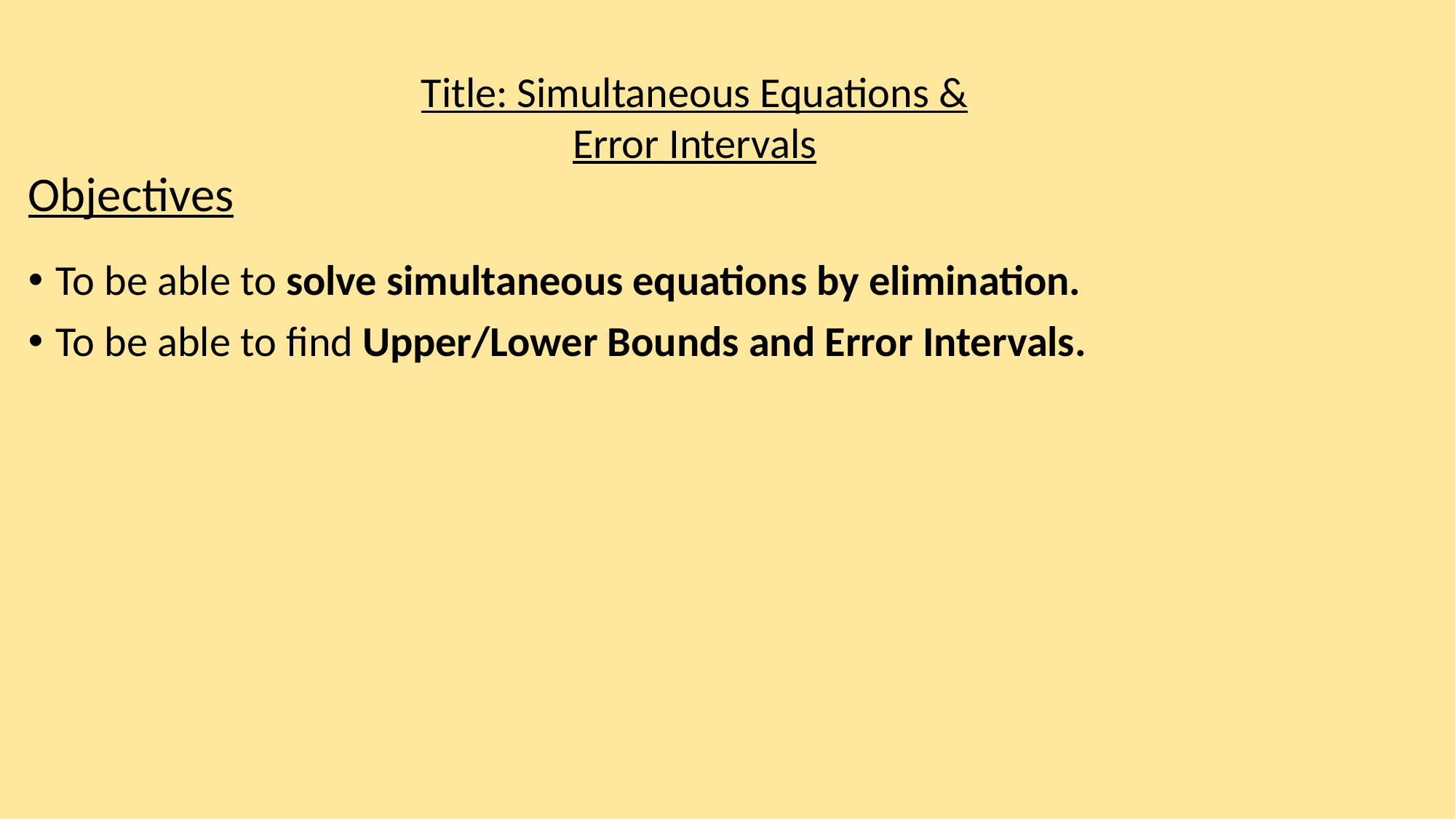

Title: Simultaneous Equations & Error Intervals
Objectives
To be able to solve simultaneous equations by elimination.
To be able to find Upper/Lower Bounds and Error Intervals.